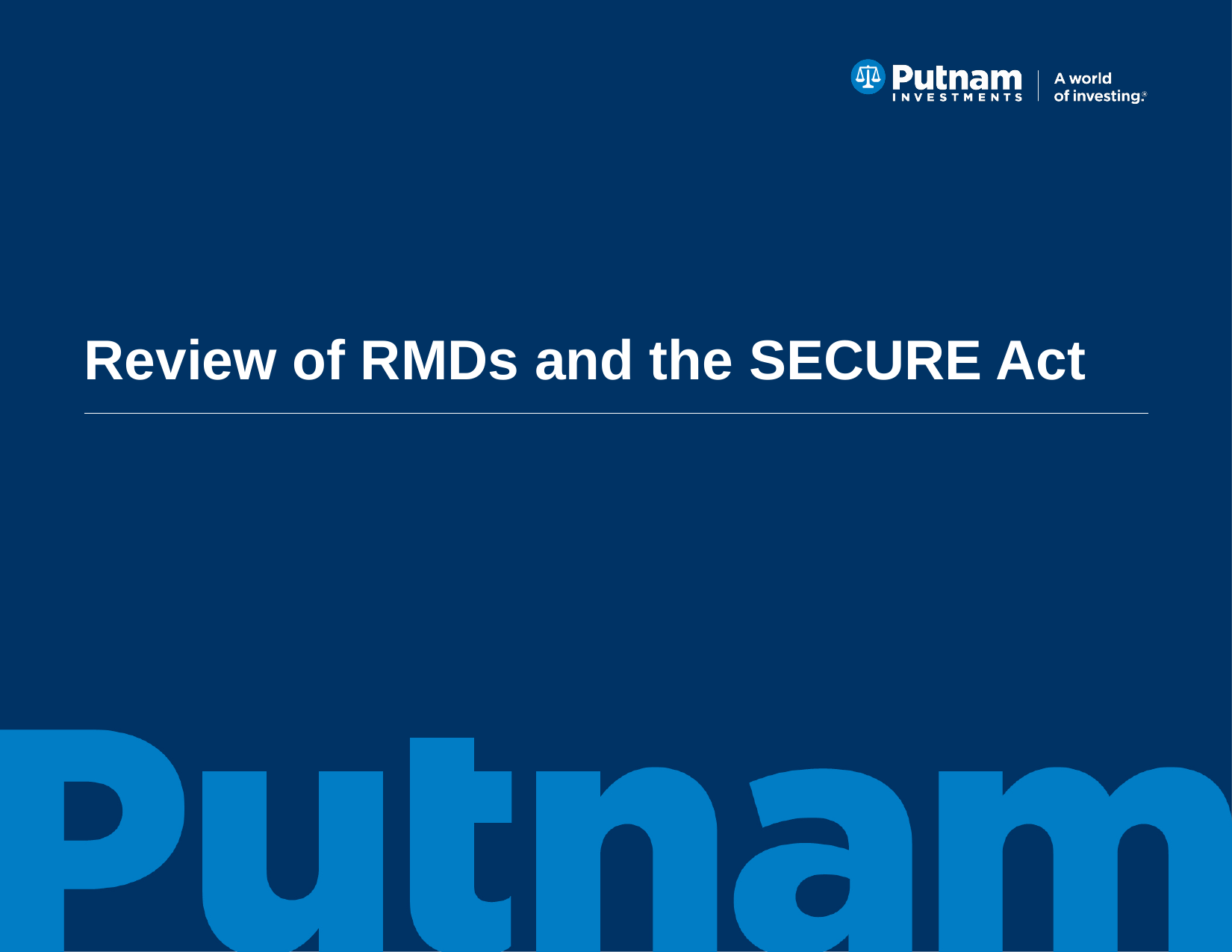

# Review of RMDs and the SECURE Act